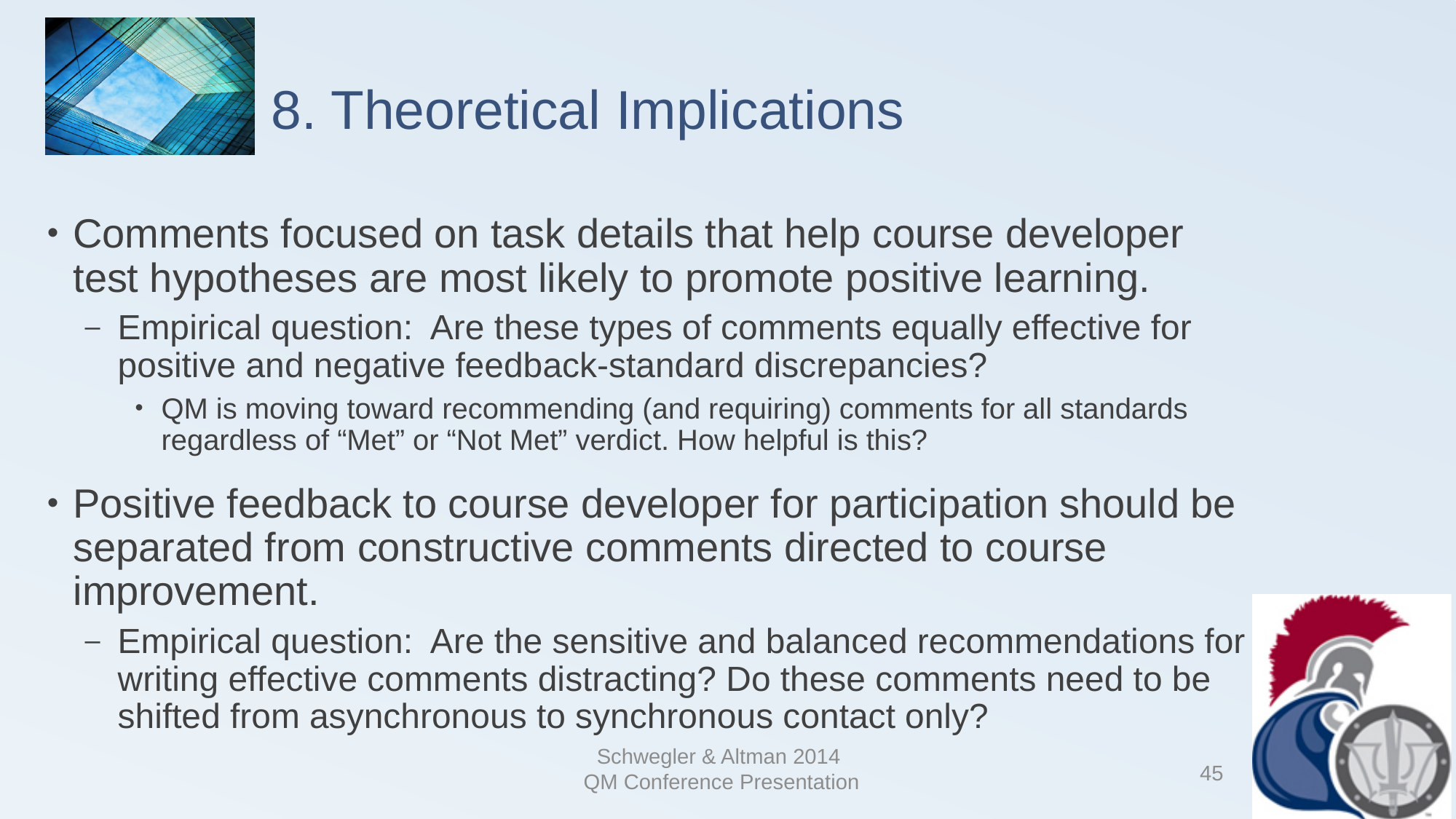

# 8. Theoretical Implications
Comments focused on task details that help course developer test hypotheses are most likely to promote positive learning.
Empirical question:  Are these types of comments equally effective for positive and negative feedback-standard discrepancies?
QM is moving toward recommending (and requiring) comments for all standards regardless of “Met” or “Not Met” verdict. How helpful is this?
Positive feedback to course developer for participation should be separated from constructive comments directed to course improvement.
Empirical question:  Are the sensitive and balanced recommendations for writing effective comments distracting? Do these comments need to be shifted from asynchronous to synchronous contact only?
Schwegler & Altman 2014
QM Conference Presentation
45